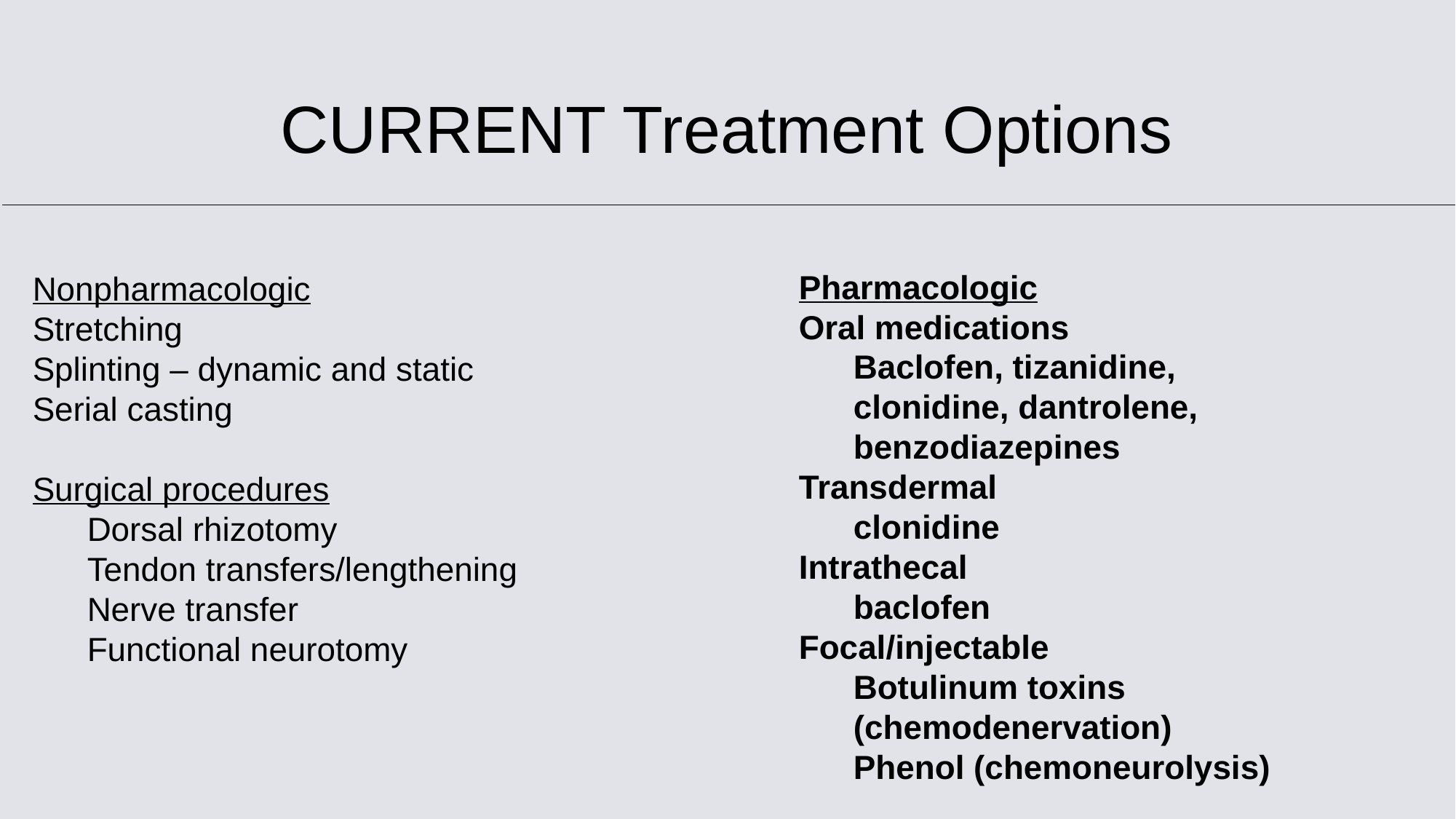

# CURRENT Treatment Options
Pharmacologic
Oral medications
Baclofen, tizanidine, clonidine, dantrolene, benzodiazepines
Transdermal
clonidine
Intrathecal
baclofen
Focal/injectable
Botulinum toxins (chemodenervation)
Phenol (chemoneurolysis)
Nonpharmacologic
Stretching
Splinting – dynamic and static
Serial casting

Surgical procedures
Dorsal rhizotomy
Tendon transfers/lengthening
Nerve transfer
Functional neurotomy